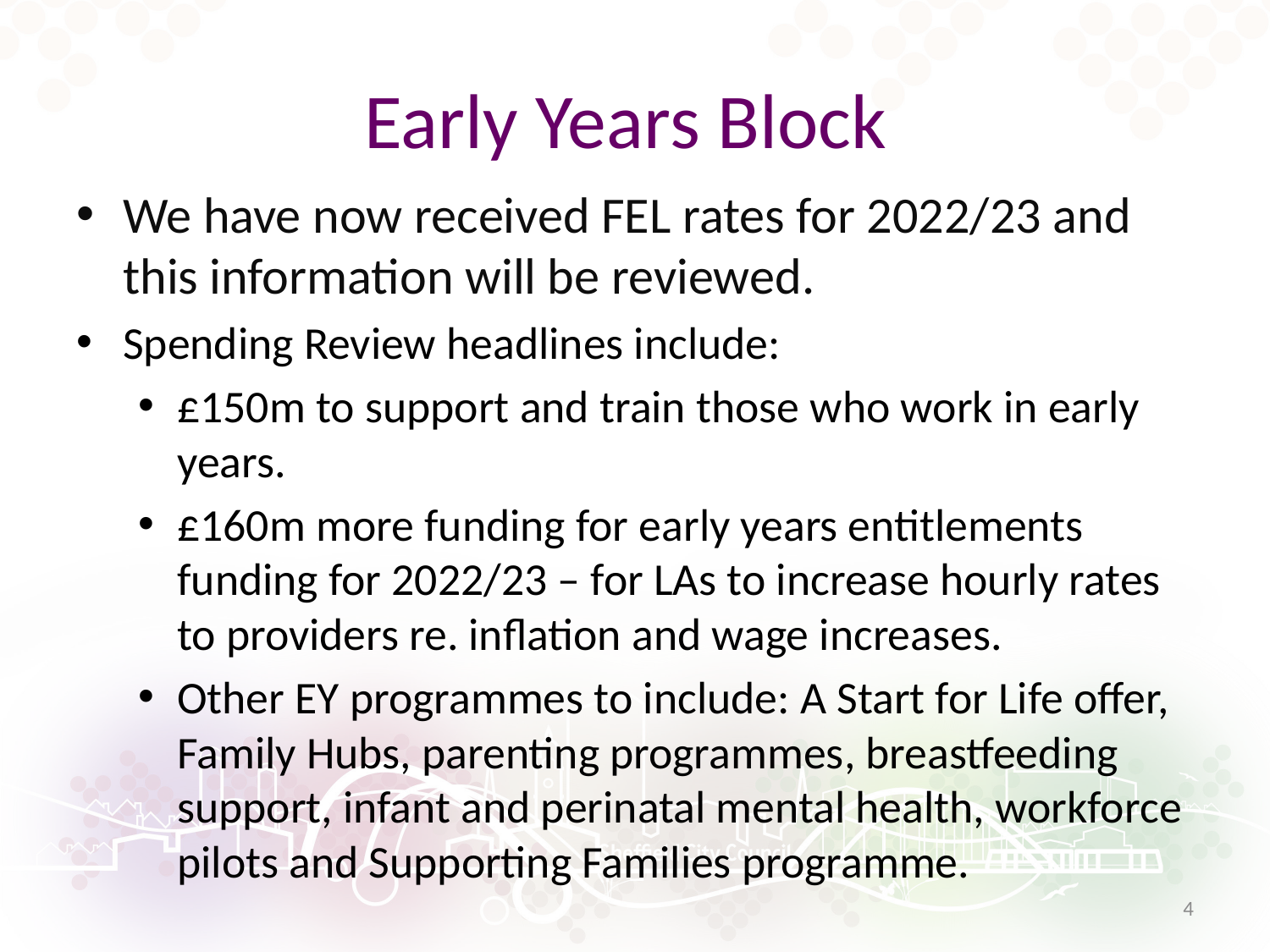

# Early Years Block
We have now received FEL rates for 2022/23 and this information will be reviewed.
Spending Review headlines include:
£150m to support and train those who work in early years.
£160m more funding for early years entitlements funding for 2022/23 – for LAs to increase hourly rates to providers re. inflation and wage increases.
Other EY programmes to include: A Start for Life offer, Family Hubs, parenting programmes, breastfeeding support, infant and perinatal mental health, workforce pilots and Supporting Families programme.

4